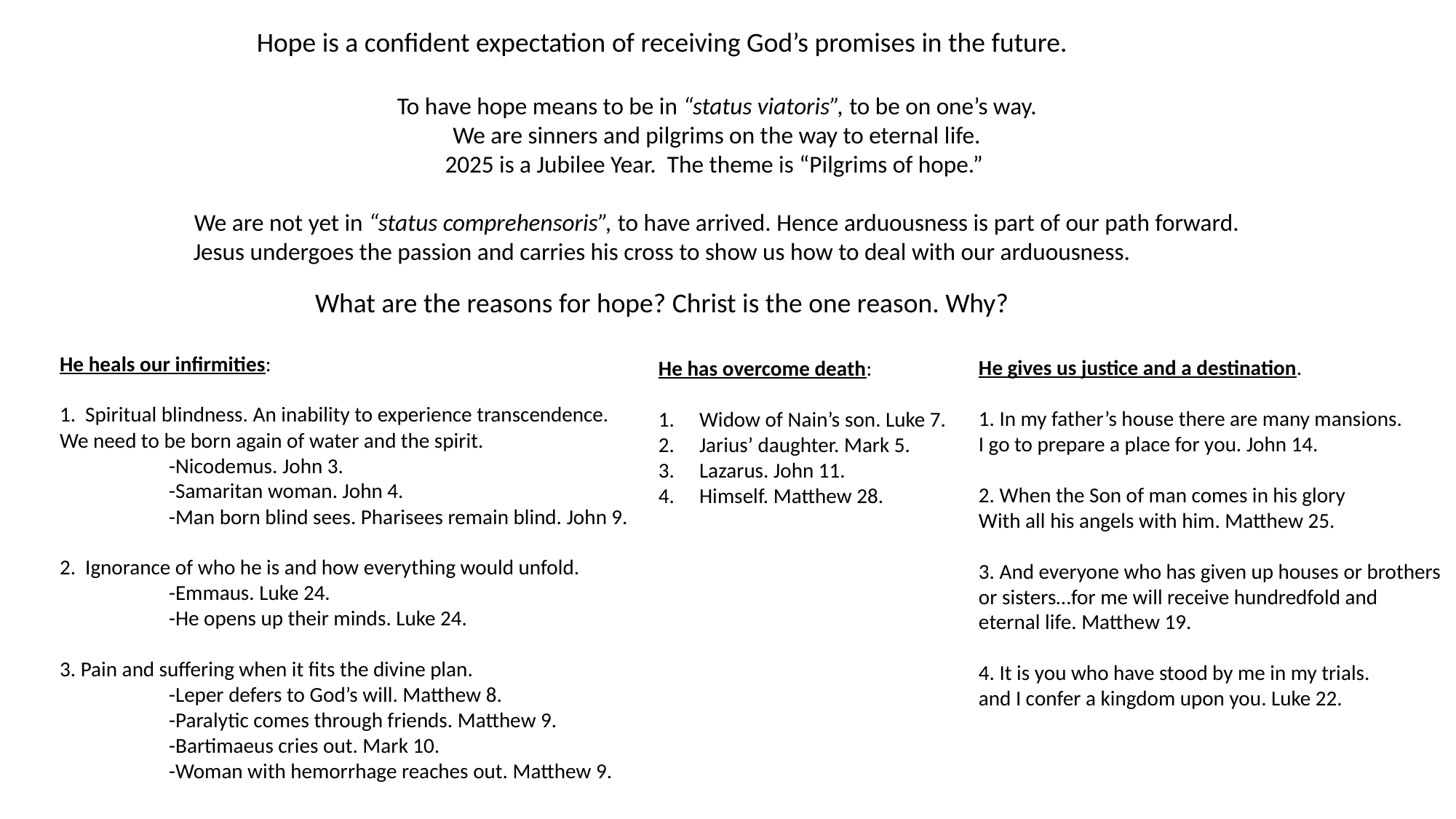

Hope is a confident expectation of receiving God’s promises in the future.

	To have hope means to be in “status viatoris”, to be on one’s way.
	We are sinners and pilgrims on the way to eternal life.
	2025 is a Jubilee Year.  The theme is “Pilgrims of hope.”

	We are not yet in “status comprehensoris”, to have arrived. Hence arduousness is part of our path forward.
Jesus undergoes the passion and carries his cross to show us how to deal with our arduousness.

What are the reasons for hope? Christ is the one reason. Why?
He heals our infirmities:

1.  Spiritual blindness. An inability to experience transcendence.
We need to be born again of water and the spirit.
	-Nicodemus. John 3.
	-Samaritan woman. John 4.
	-Man born blind sees. Pharisees remain blind. John 9.

2.  Ignorance of who he is and how everything would unfold.
-Emmaus. Luke 24.
-He opens up their minds. Luke 24.

3. Pain and suffering when it fits the divine plan.
-Leper defers to God’s will. Matthew 8.
-Paralytic comes through friends. Matthew 9.
-Bartimaeus cries out. Mark 10.
-Woman with hemorrhage reaches out. Matthew 9.

He gives us justice and a destination.

1. In my father’s house there are many mansions.
I go to prepare a place for you. John 14.

2. When the Son of man comes in his glory
With all his angels with him. Matthew 25.

3. And everyone who has given up houses or brothers
or sisters…for me will receive hundredfold and
eternal life. Matthew 19.

4. It is you who have stood by me in my trials.
and I confer a kingdom upon you. Luke 22.

He has overcome death:

Widow of Nain’s son. Luke 7.
Jarius’ daughter. Mark 5.
Lazarus. John 11.
Himself. Matthew 28.